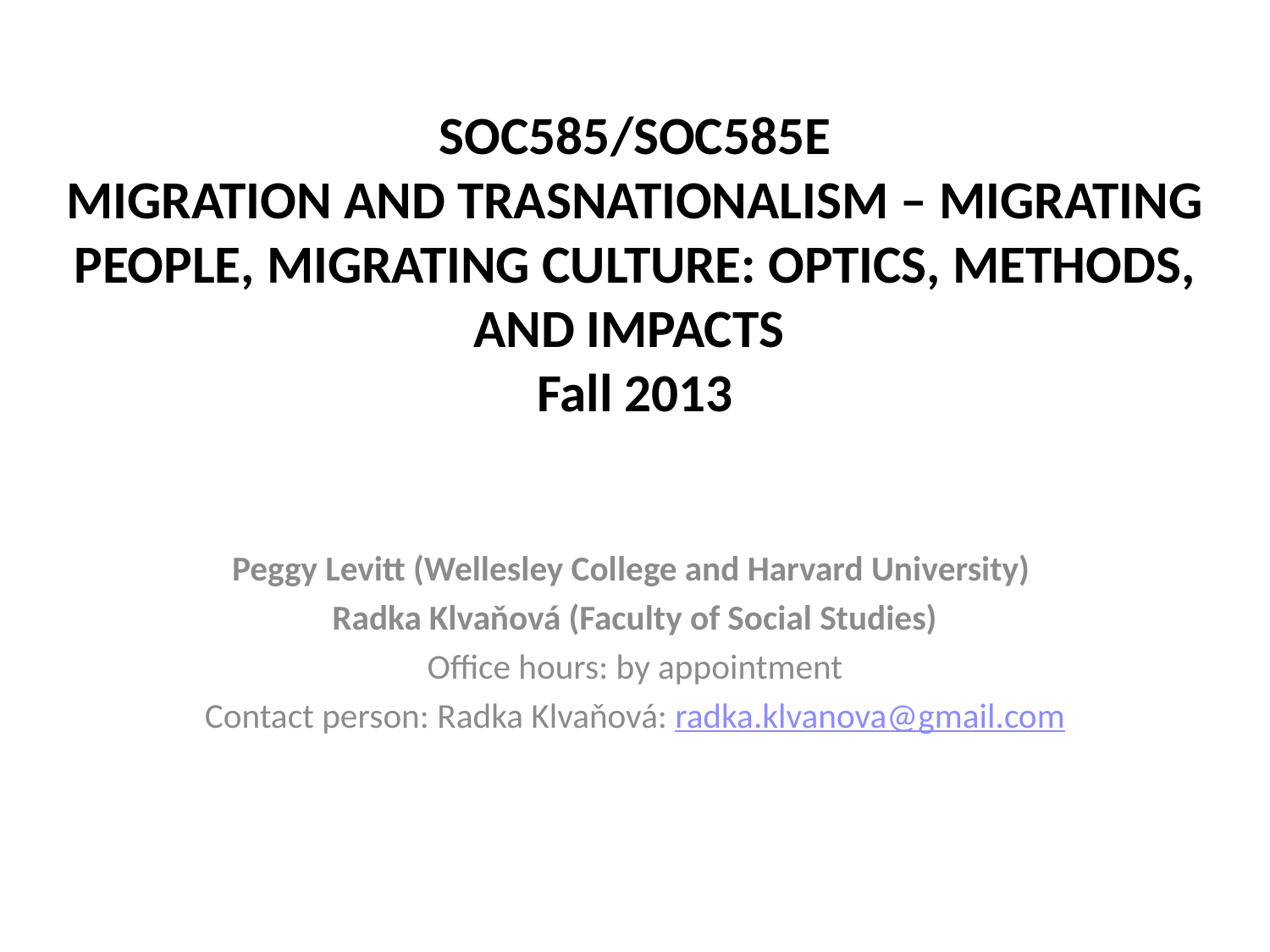

# SOC585/SOC585E MIGRATION AND TRASNATIONALISM – MIGRATING PEOPLE, MIGRATING CULTURE: OPTICS, METHODS, AND IMPACTS Fall 2013
Peggy Levitt (Wellesley College and Harvard University)
Radka Klvaňová (Faculty of Social Studies)
Office hours: by appointment
Contact person: Radka Klvaňová: radka.klvanova@gmail.com